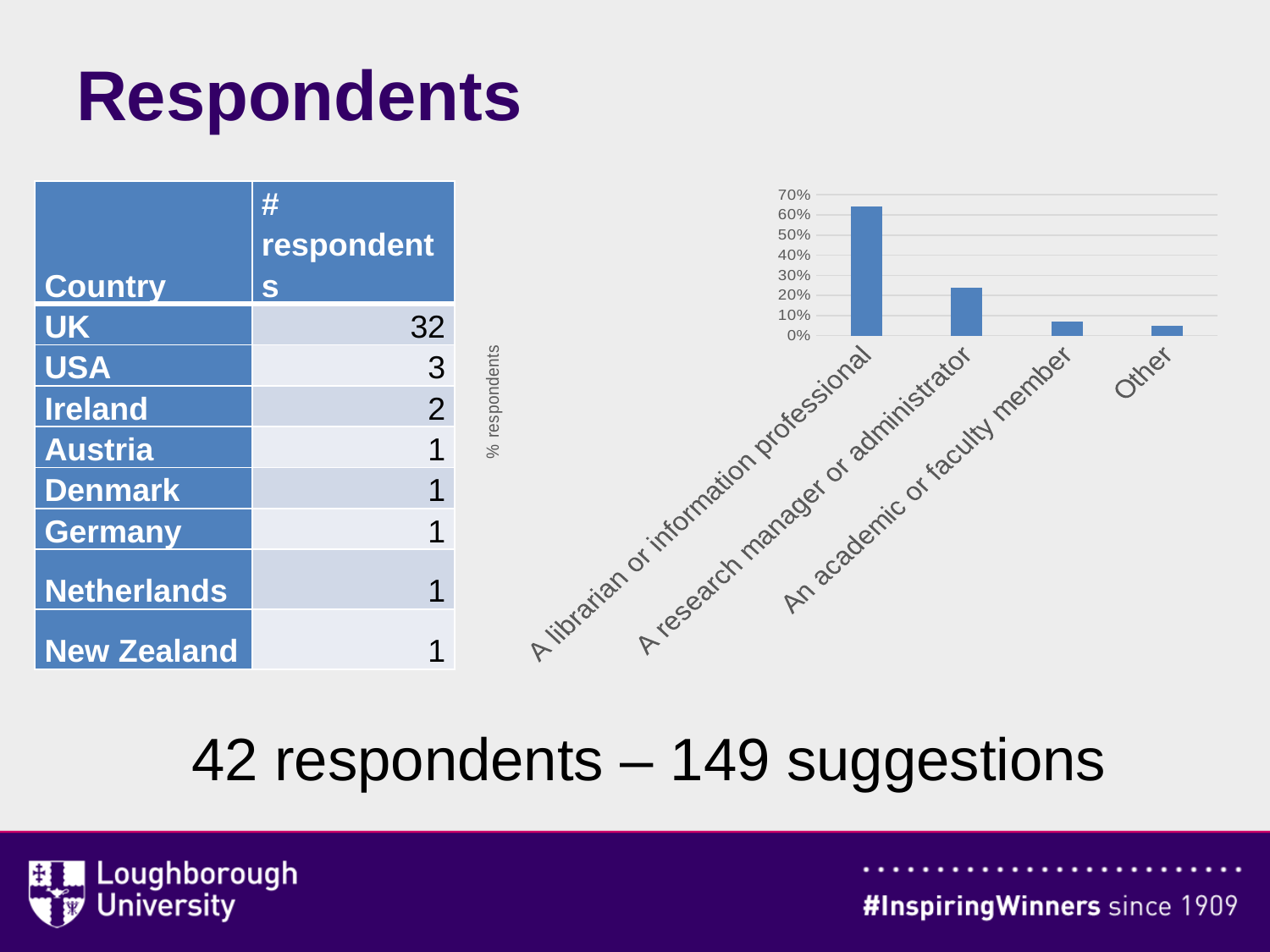

# Respondents
| Country | # respondents |
| --- | --- |
| UK | 32 |
| USA | 3 |
| Ireland | 2 |
| Austria | 1 |
| Denmark | 1 |
| Germany | 1 |
| Netherlands | 1 |
| New Zealand | 1 |

### Chart

| Category |  |
|---|---|
| A librarian or information professional | 0.64 |
| A research manager or administrator | 0.24 |
| An academic or faculty member | 0.07 |
| Other | 0.05 |
42 respondents – 149 suggestions